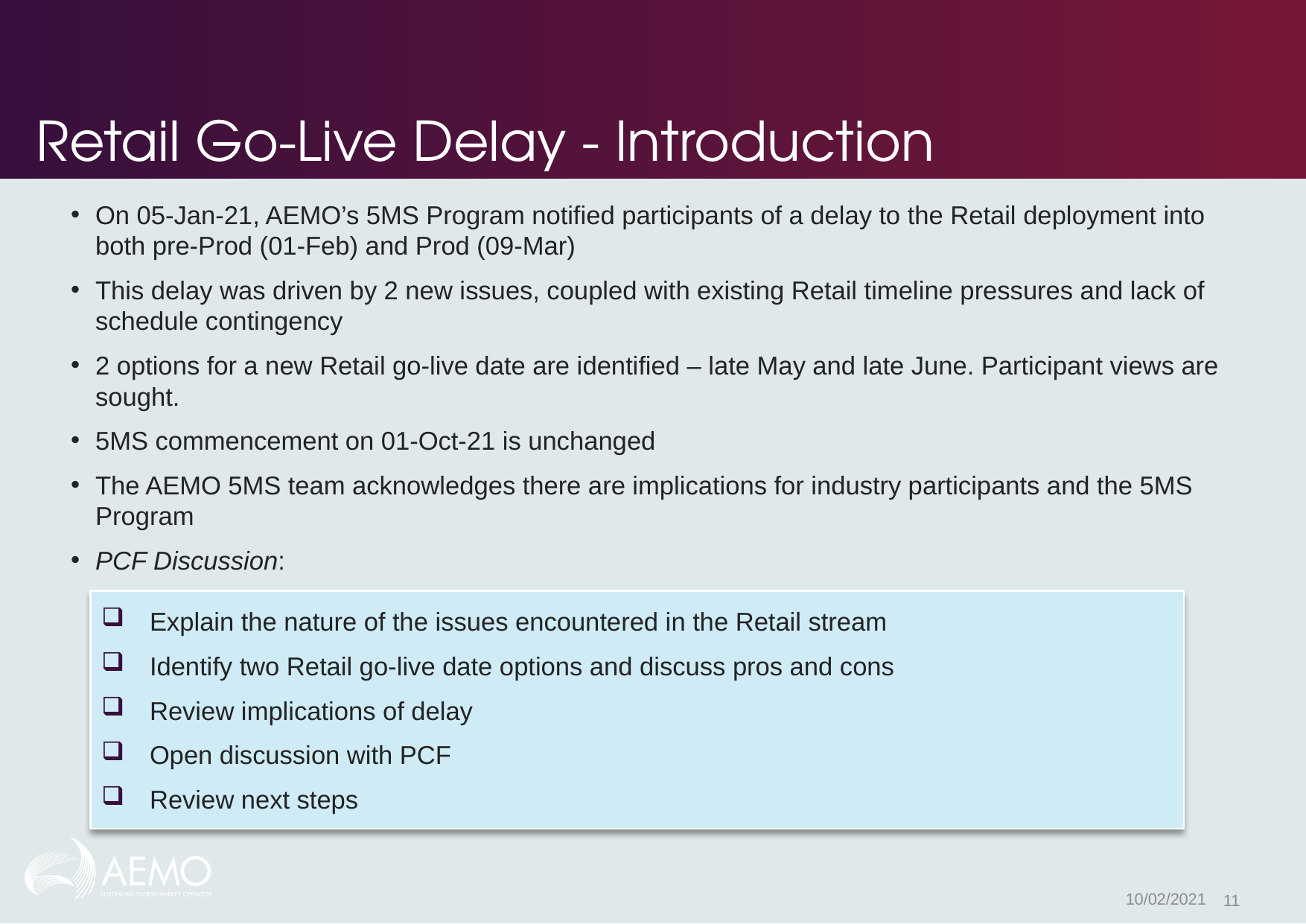

# Retail Go-Live Delay - Introduction
On 05-Jan-21, AEMO’s 5MS Program notified participants of a delay to the Retail deployment into both pre-Prod (01-Feb) and Prod (09-Mar)
This delay was driven by 2 new issues, coupled with existing Retail timeline pressures and lack of schedule contingency
2 options for a new Retail go-live date are identified – late May and late June. Participant views are sought.
5MS commencement on 01-Oct-21 is unchanged
The AEMO 5MS team acknowledges there are implications for industry participants and the 5MS Program
PCF Discussion:

Explain the nature of the issues encountered in the Retail stream
Identify two Retail go-live date options and discuss pros and cons
Review implications of delay
Open discussion with PCF
Review next steps
10/02/2021
11